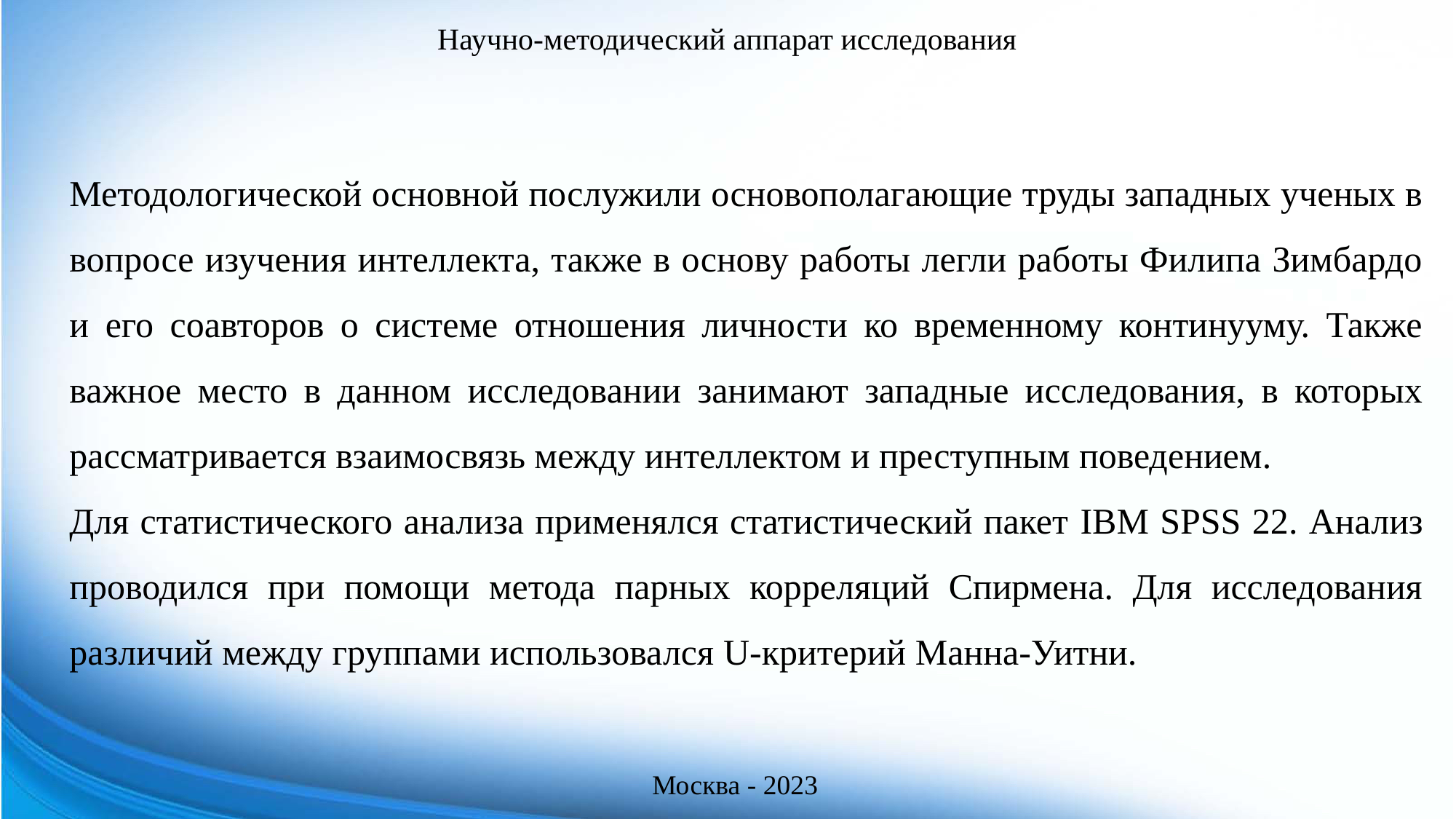

Научно-методический аппарат исследования
Методологической основной послужили основополагающие труды западных ученых в вопросе изучения интеллекта, также в основу работы легли работы Филипа Зимбардо и его соавторов о системе отношения личности ко временному континууму. Также важное место в данном исследовании занимают западные исследования, в которых рассматривается взаимосвязь между интеллектом и преступным поведением.
Для статистического анализа применялся статистический пакет IBM SPSS 22. Анализ проводился при помощи метода парных корреляций Спирмена. Для исследования различий между группами использовался U-критерий Манна-Уитни.
Москва - 2023